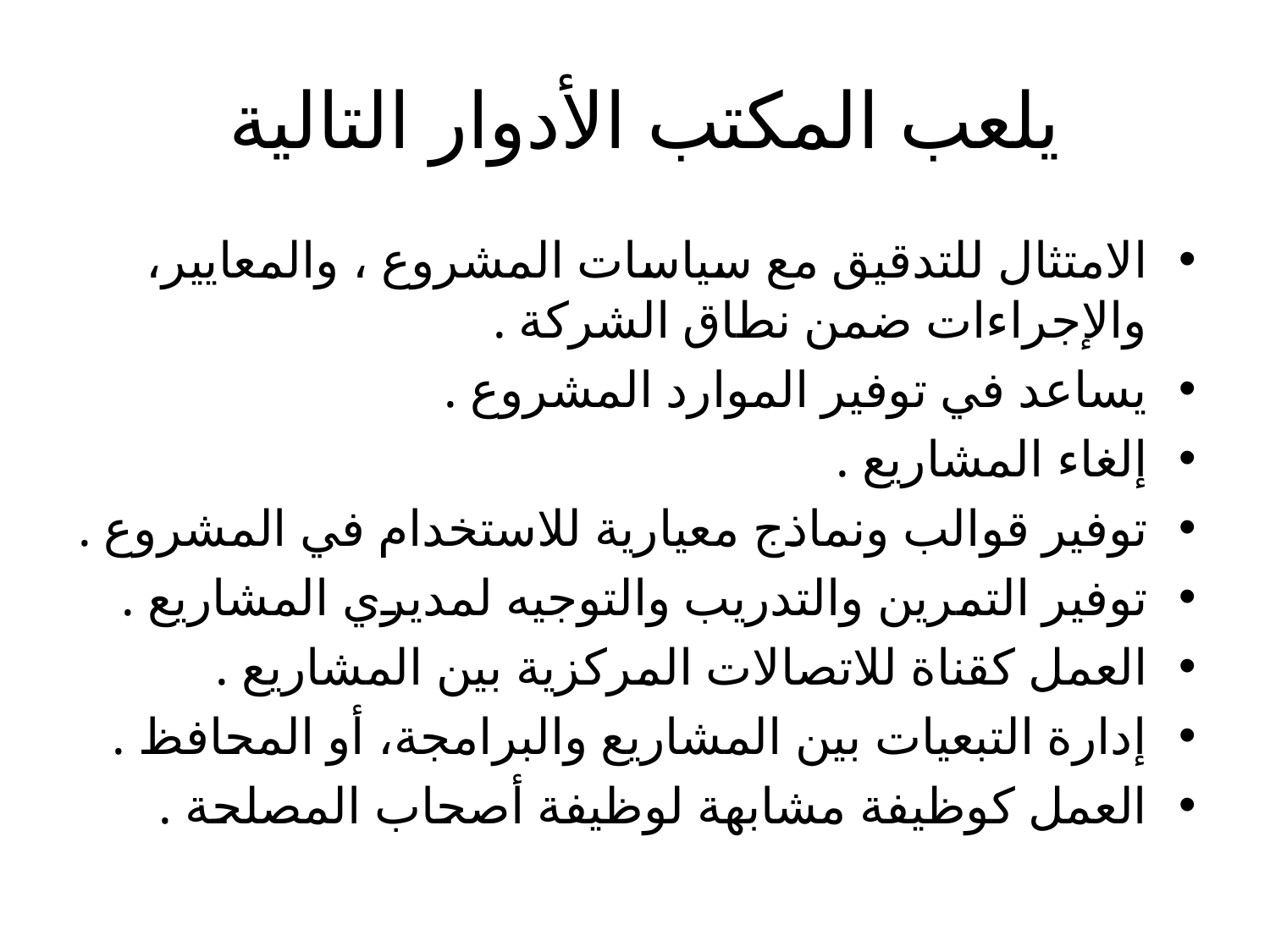

# يلعب المكتب الأدوار التالية
الامتثال للتدقيق مع سياسات المشروع ، والمعايير، والإجراءات ضمن نطاق الشركة .
يساعد في توفير الموارد المشروع .
إلغاء المشاريع .
توفير قوالب ونماذج معيارية للاستخدام في المشروع .
توفير التمرين والتدريب والتوجيه لمديري المشاريع .
العمل كقناة للاتصالات المركزية بين المشاريع .
إدارة التبعيات بين المشاريع والبرامجة، أو المحافظ .
العمل كوظيفة مشابهة لوظيفة أصحاب المصلحة .